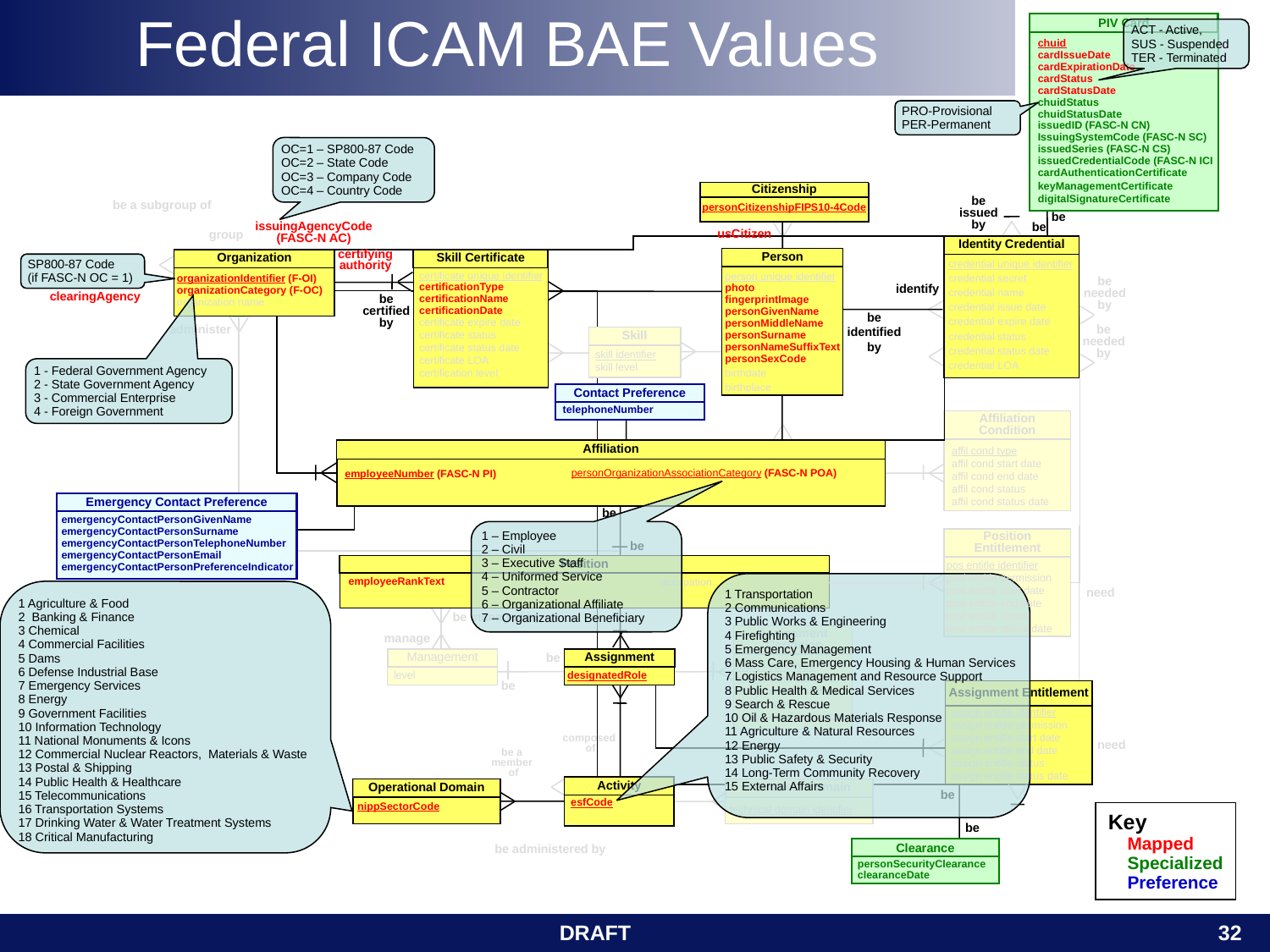

Federal ICAM BAE Values

PIV Card
chuid
cardIssueDate
cardExpirationDate
cardStatus
cardStatusDate
chuidStatus
chuidStatusDate
issuedID (FASC-N CN)
IssuingSystemCode (FASC-N SC)
issuedSeries (FASC-N CS)
issuedCredentialCode (FASC-N ICI‏
cardAuthenticationCertificate
keyManagementCertificate
digitalSignatureCertificate

ACT - Active,
SUS - Suspended
TER - Terminated
PRO-Provisional
PER-Permanent
OC=1 – SP800-87 Code
OC=2 – State Code
OC=3 – Company Code
OC=4 – Country Code
Citizenship

be
issued
by
be a subgroup of
group
personCitizenshipFIPS10-4Code
be

issuingAgencyCode
(FASC-N AC)

be

usCitizen

Identity Credential
certifying
authority

Person

Organization

Skill Certificate

SP800-87 Code
(if FASC-N OC = 1)‏
credential unique identifier
credential secret
credential name
credential issue date
credential expire date
credential status
credential status date
credential LOA

be
needed
by
certificate unique identifier
certificationType
certificationName
certificationDate certificate expire date
certificate status
certificate status date
certificate LOA
certification level
person unique identifier
photo
fingerprintImage
personGivenName
personMiddleName
personSurname
personNameSuffixText
personSexCode
birthdate
birthplace

organizationIdentifier (F-OI)
organizationCategory (F-OC) organization name
identify
be
identified
by

clearingAgency

be
certified
by

be
needed
by
administer
be administered by

Skill

skill identifier
skill level

1 - Federal Government Agency
2 - State Government Agency
3 - Commercial Enterprise
4 - Foreign Government

Contact Preference
telephoneNumber

Affiliation
Condition

Affiliation

affil cond type
affil cond start date
affil cond end date
affil cond status
affil cond status date

personOrganizationAssociationCategory (FASC-N POA)
employeeNumber (FASC-N PI)

Emergency Contact Preference
emergencyContactPersonGivenName
emergencyContactPersonSurname
emergencyContactPersonTelephoneNumber
emergencyContactPersonEmail
emergencyContactPersonPreferenceIndicator

be
be
1 – Employee
2 – Civil
3 – Executive Staff
4 – Uniformed Service
5 – Contractor
6 – Organizational Affiliate
7 – Organizational Beneficiary

Position
Entitlement
Position

pos entitle identifier
posl entitle permission
posl entitle start date
posl entitle end date
posl entitle status
posl entitle status date
1 Transportation
2 Communications
3 Public Works & Engineering
4 Firefighting
5 Emergency Management
6 Mass Care, Emergency Housing & Human Services
7 Logistics Management and Resource Support
8 Public Health & Medical Services
9 Search & Rescue
10 Oil & Hazardous Materials Response
11 Agriculture & Natural Resources
12 Energy
13 Public Safety & Security
14 Long-Term Community Recovery
15 External Affairs

occupation

employeeRankText

need
1 Agriculture & Food
2  Banking & Finance
3 Chemical
4 Commercial Facilities
5 Dams
6 Defense Industrial Base
7 Emergency Services
8 Energy
9 Government Facilities
10 Information Technology
11 National Monuments & Icons
12 Commercial Nuclear Reactors,  Materials & Waste
13 Postal & Shipping
14 Public Health & Healthcare
15 Telecommunications
16 Transportation Systems
17 Drinking Water & Water Treatment Systems
18 Critical Manufacturing

be managed by
manage
Assignment
 Condition

Management

Assignment
be
be
assign cond type
assign cond start date
assign cond end date
assign cond status
assign cond status date

level
designatedRole

Assignment Entitlement

assign entitle identifier
assign entitle permission
assign entitle start date
assign entitle end date
assign entitle status
assign entitle status date

need
composed
 of
be a
member
of

Activity
Operational Domain

Technical Domain

be

esfCode
nippSectorCode
Key
    Mapped
    Specialized
    Preference

technical domain identifier

be

Clearance
personSecurityClearance
clearanceDate
| DRAFT | 32 |
| --- | --- |